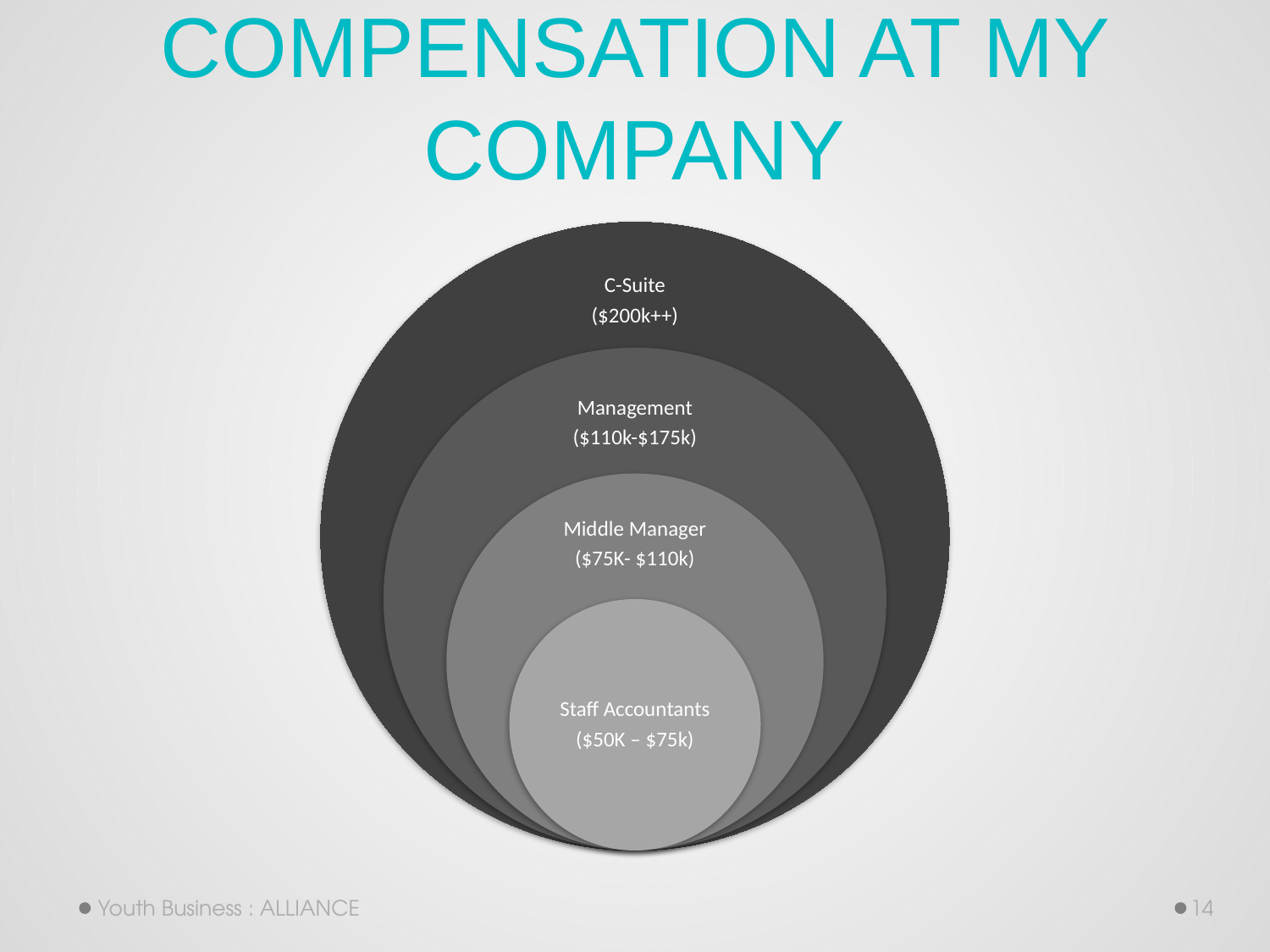

# Compensation at my company
C-Suite
($200k++)
Management
($110k-$175k)
Middle Manager
($75K- $110k)
Staff Accountants
($50K – $75k)
Youth Business : ALLIANCE
14